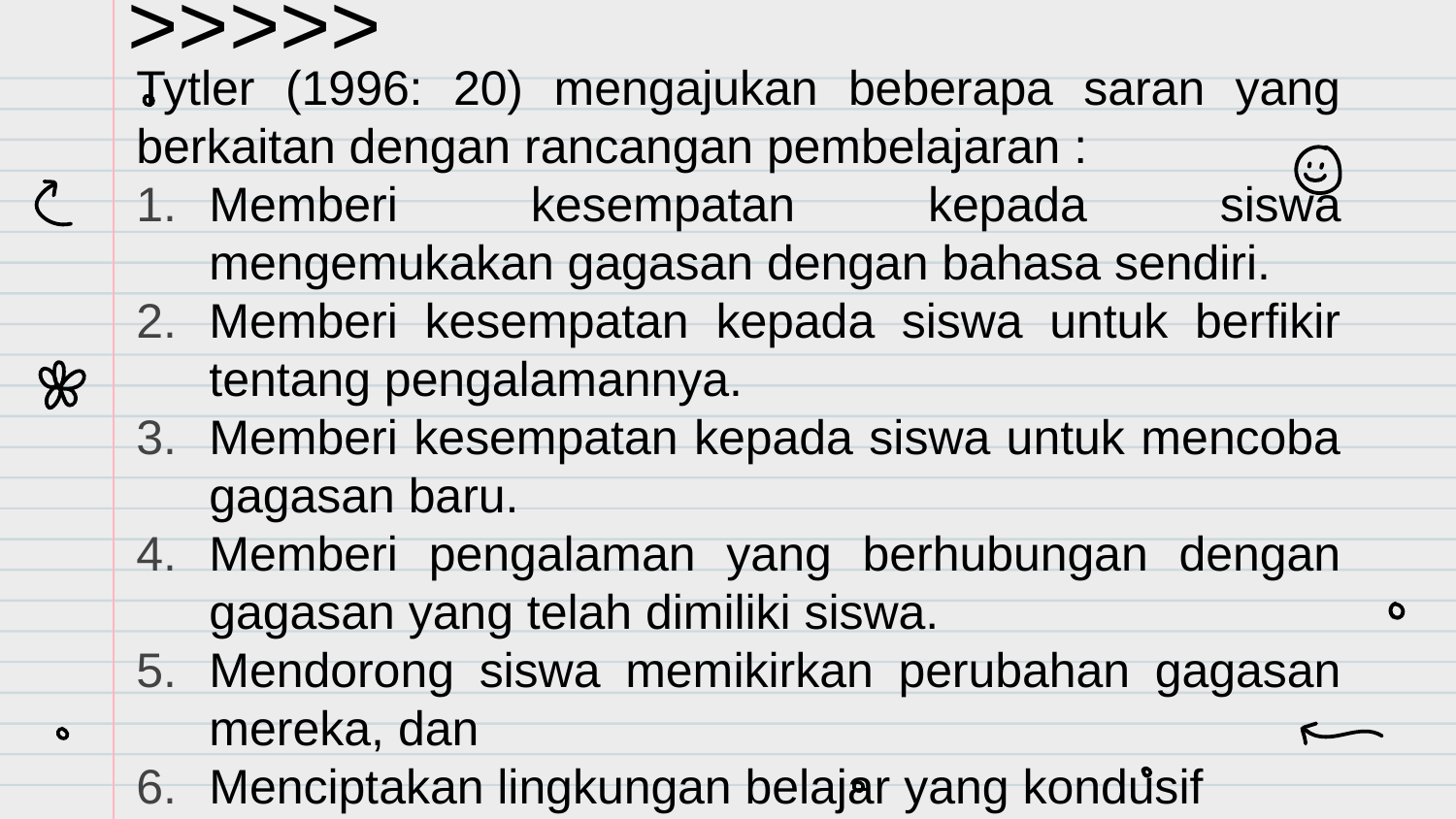

# >>>>>
Tytler (1996: 20) mengajukan beberapa saran yang berkaitan dengan rancangan pembelajaran :
Memberi kesempatan kepada siswa mengemukakan gagasan dengan bahasa sendiri.
Memberi kesempatan kepada siswa untuk berfikir tentang pengalamannya.
Memberi kesempatan kepada siswa untuk mencoba gagasan baru.
Memberi pengalaman yang berhubungan dengan gagasan yang telah dimiliki siswa.
Mendorong siswa memikirkan perubahan gagasan mereka, dan
Menciptakan lingkungan belajar yang kondusif